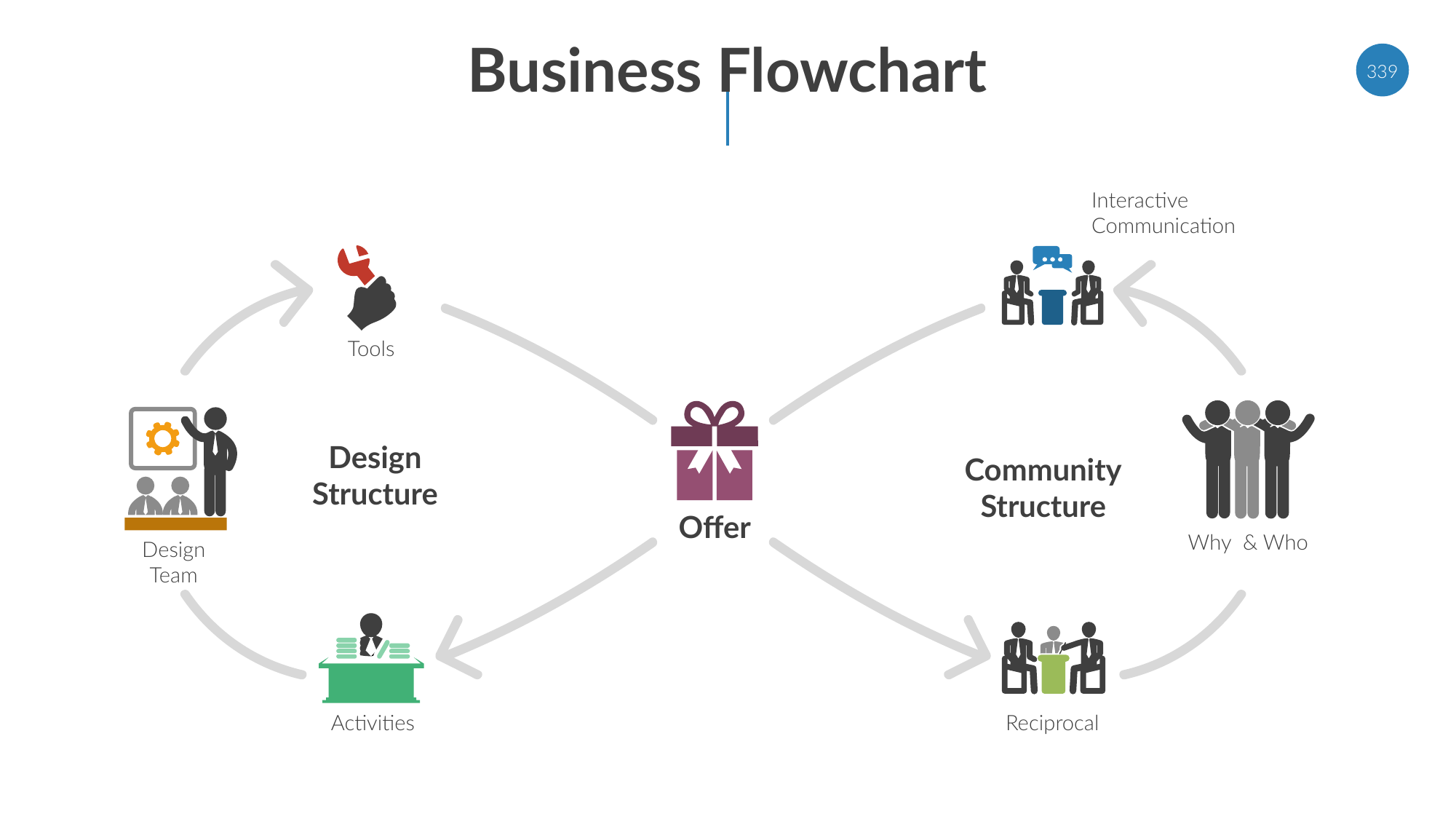

# Business Flowchart
339
Interactive
Communication

Tools

Design
Structure
Community
Structure
Offer
Why  & Who
Design
Team

Activities
Reciprocal